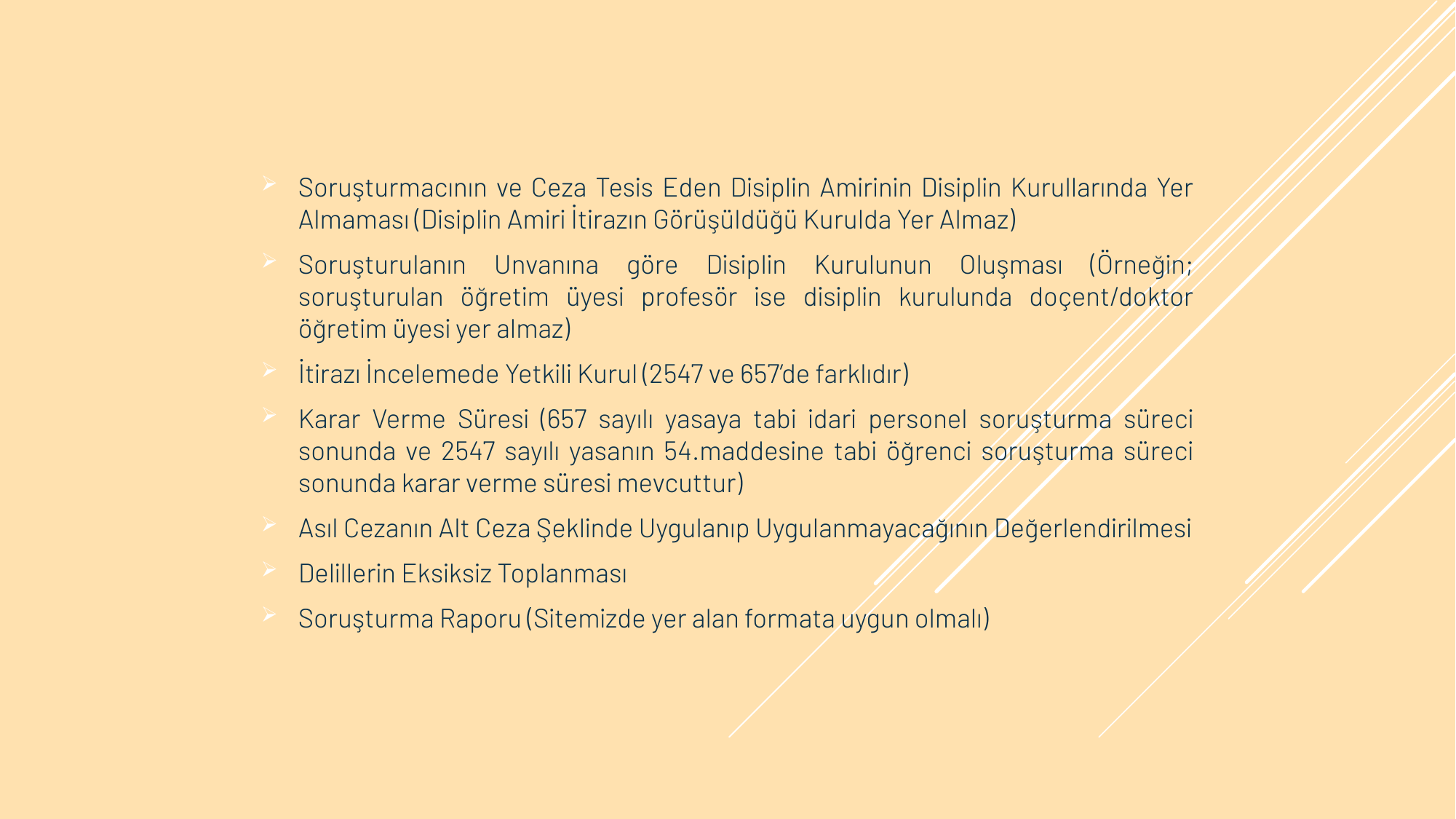

Soruşturmacının ve Ceza Tesis Eden Disiplin Amirinin Disiplin Kurullarında Yer Almaması (Disiplin Amiri İtirazın Görüşüldüğü Kurulda Yer Almaz)
Soruşturulanın Unvanına göre Disiplin Kurulunun Oluşması (Örneğin; soruşturulan öğretim üyesi profesör ise disiplin kurulunda doçent/doktor öğretim üyesi yer almaz)
İtirazı İncelemede Yetkili Kurul (2547 ve 657’de farklıdır)
Karar Verme Süresi (657 sayılı yasaya tabi idari personel soruşturma süreci sonunda ve 2547 sayılı yasanın 54.maddesine tabi öğrenci soruşturma süreci sonunda karar verme süresi mevcuttur)
Asıl Cezanın Alt Ceza Şeklinde Uygulanıp Uygulanmayacağının Değerlendirilmesi
Delillerin Eksiksiz Toplanması
Soruşturma Raporu (Sitemizde yer alan formata uygun olmalı)